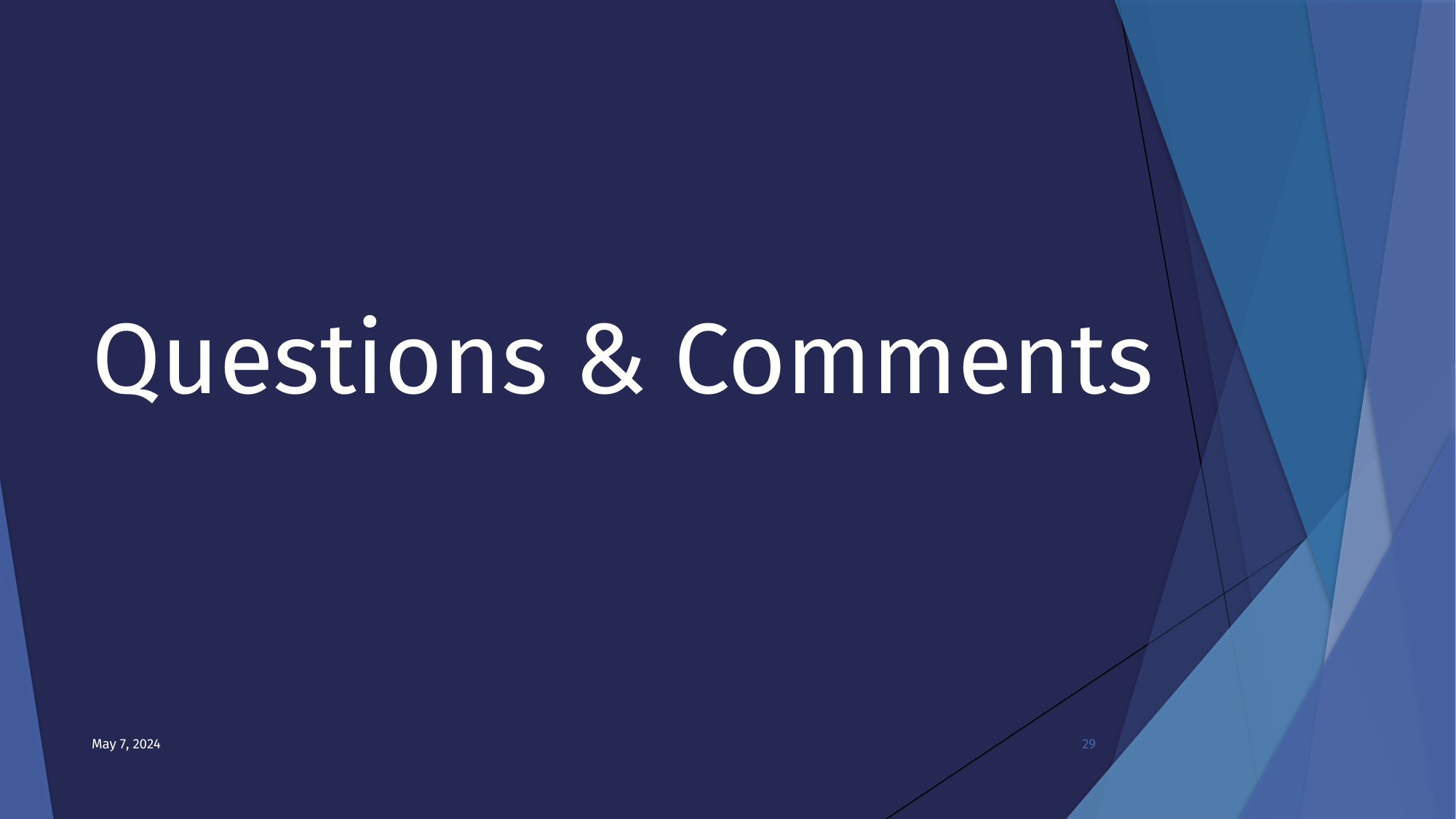

#

Questions & Comments
May 7, 2024
29